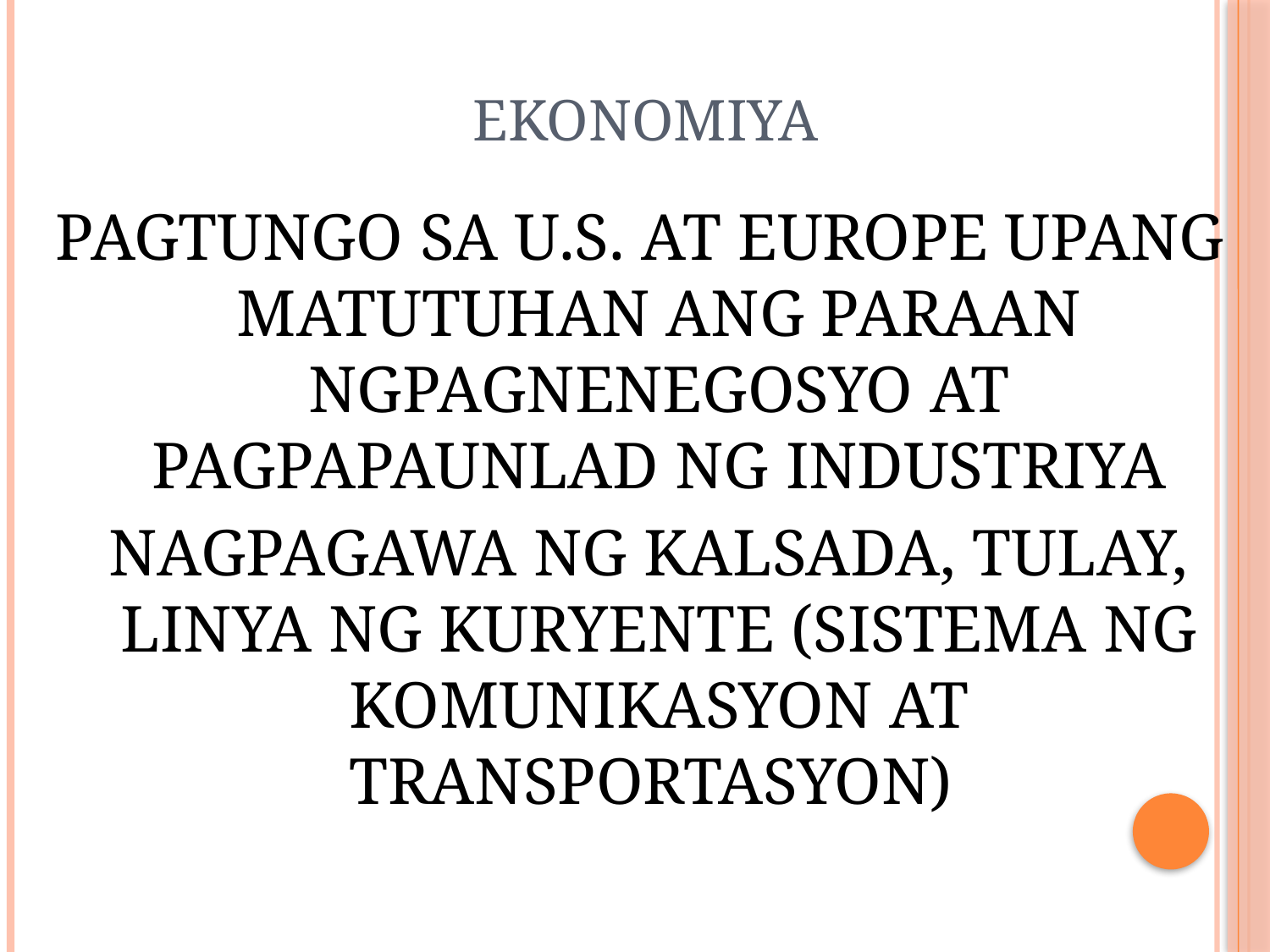

# EKONOMIYA
PAGTUNGO SA U.S. AT EUROPE UPANG MATUTUHAN ANG PARAAN NGPAGNENEGOSYO AT PAGPAPAUNLAD NG INDUSTRIYA
 NAGPAGAWA NG KALSADA, TULAY, LINYA NG KURYENTE (SISTEMA NG KOMUNIKASYON AT TRANSPORTASYON)